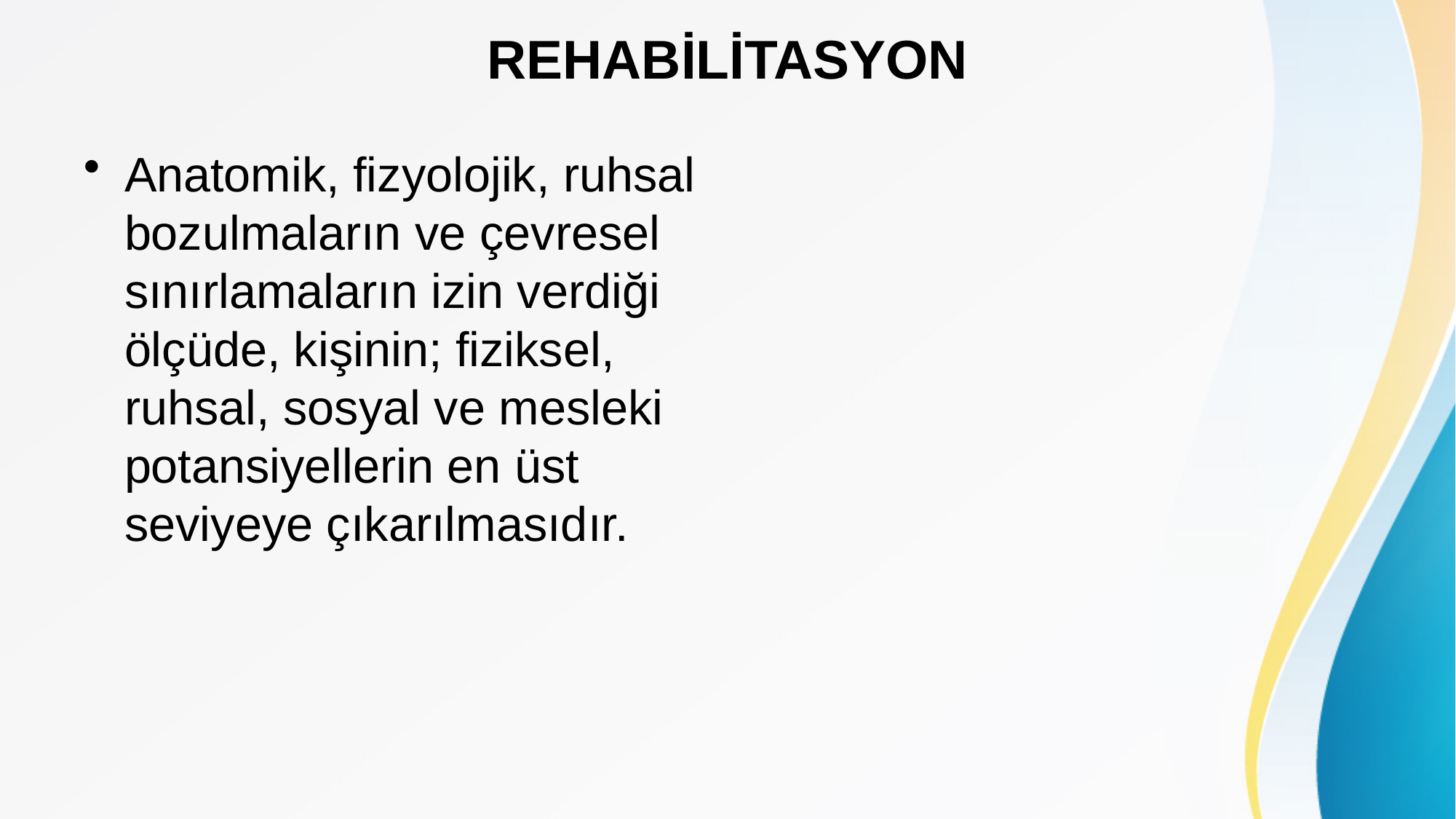

# REHABİLİTASYON
Anatomik, fizyolojik, ruhsal bozulmaların ve çevresel sınırlamaların izin verdiği ölçüde, kişinin; fiziksel, ruhsal, sosyal ve mesleki potansiyellerin en üst seviyeye çıkarılmasıdır.